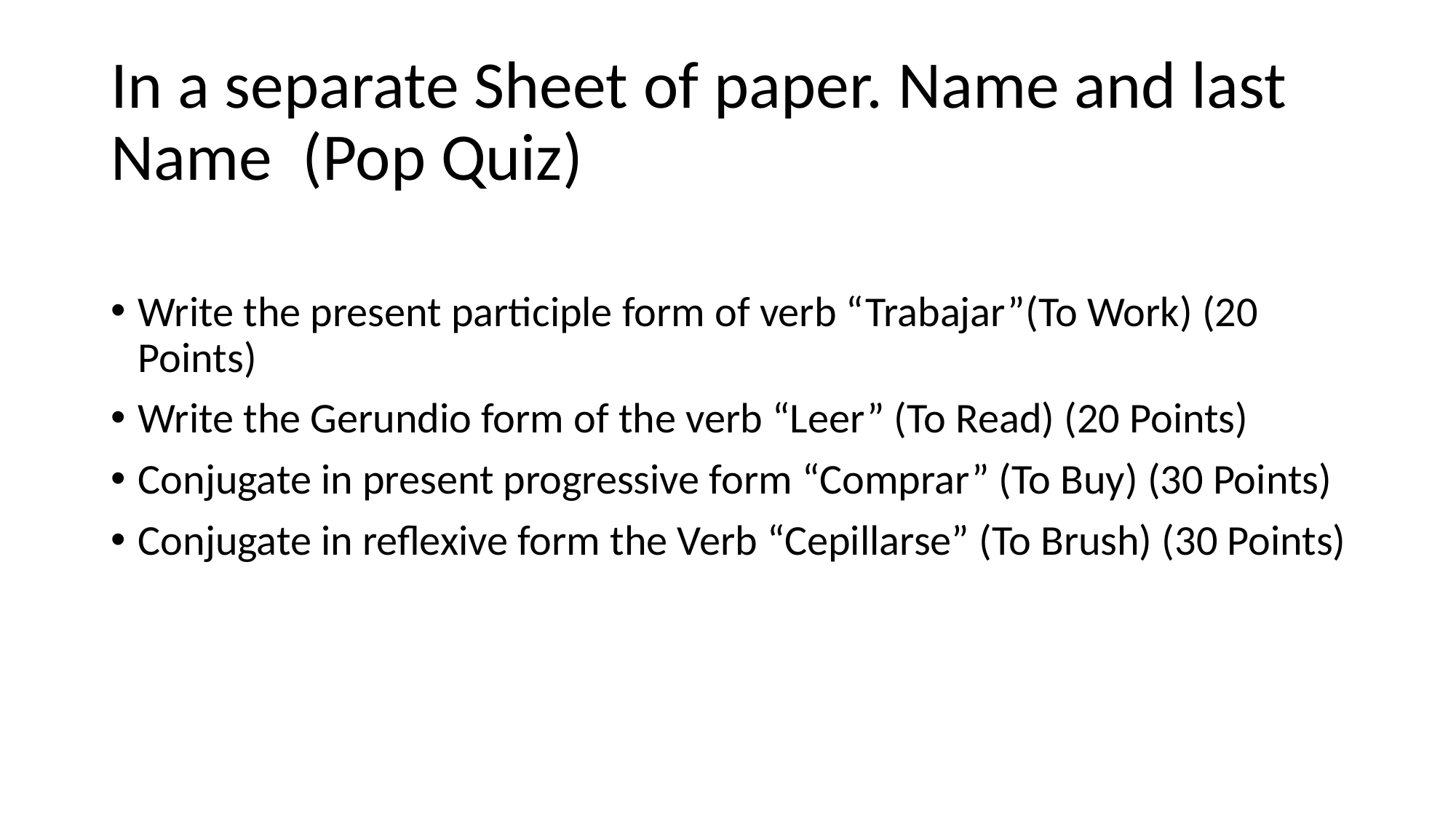

# In a separate Sheet of paper. Name and last Name  (Pop Quiz)

Write the present participle form of verb “Trabajar”(To Work) (20 Points)
Write the Gerundio form of the verb “Leer” (To Read) (20 Points)
Conjugate in present progressive form “Comprar” (To Buy) (30 Points)
Conjugate in reflexive form the Verb “Cepillarse” (To Brush) (30 Points)